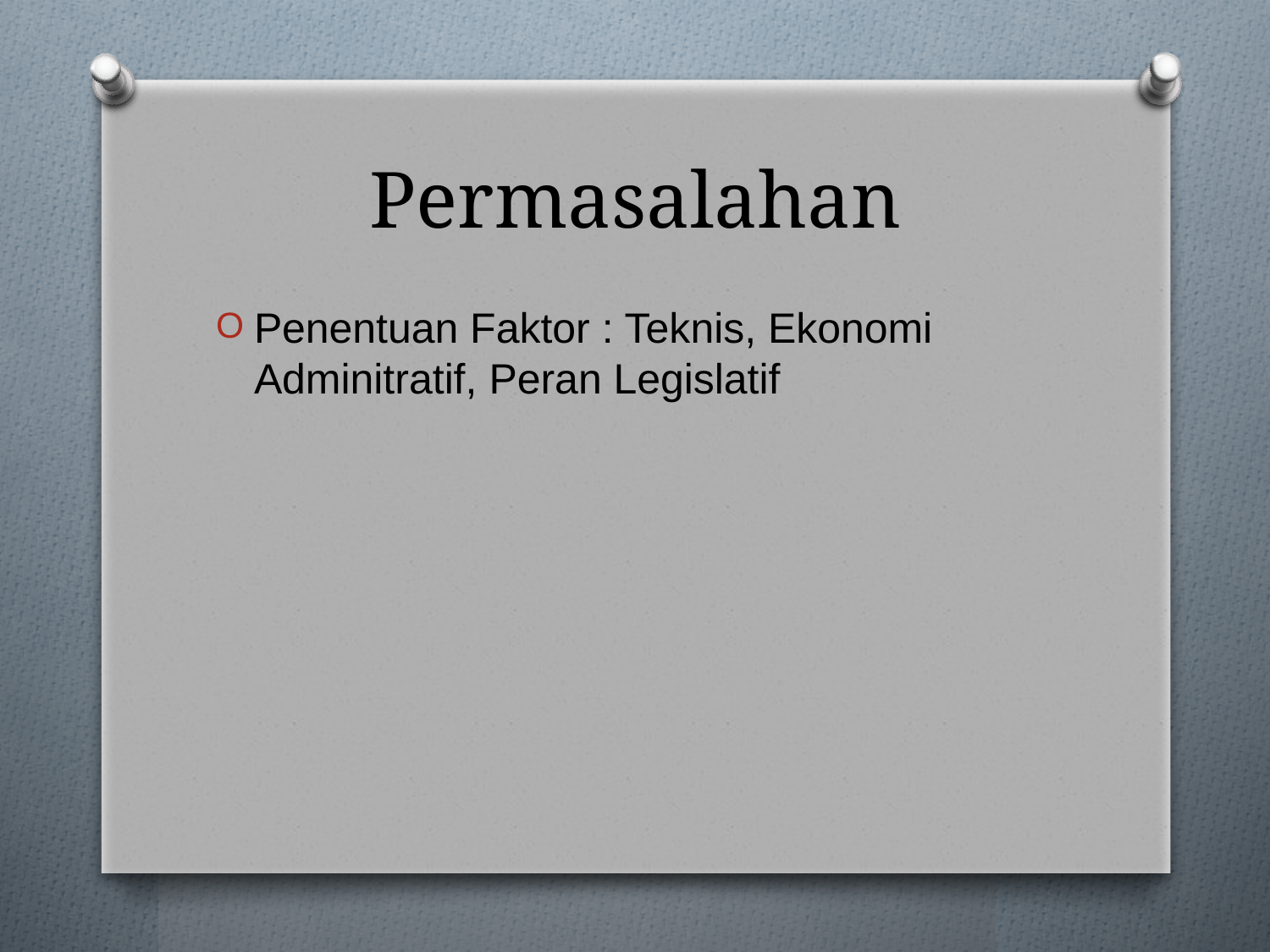

# Permasalahan
Penentuan Faktor : Teknis, Ekonomi Adminitratif, Peran Legislatif